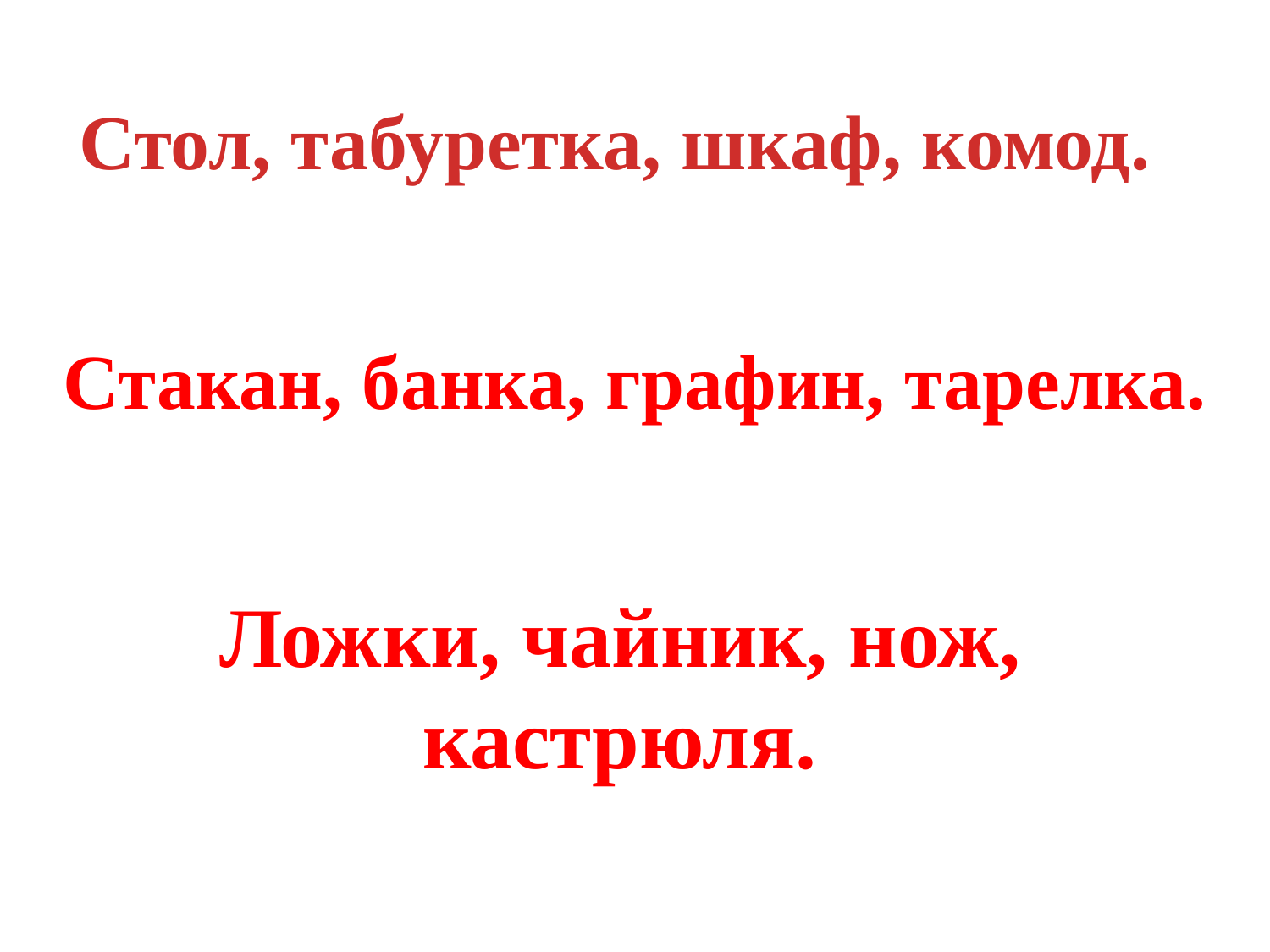

Стол, табуретка, шкаф, комод.
# Стакан, банка, графин, тарелка.
Ложки, чайник, нож, кастрюля.